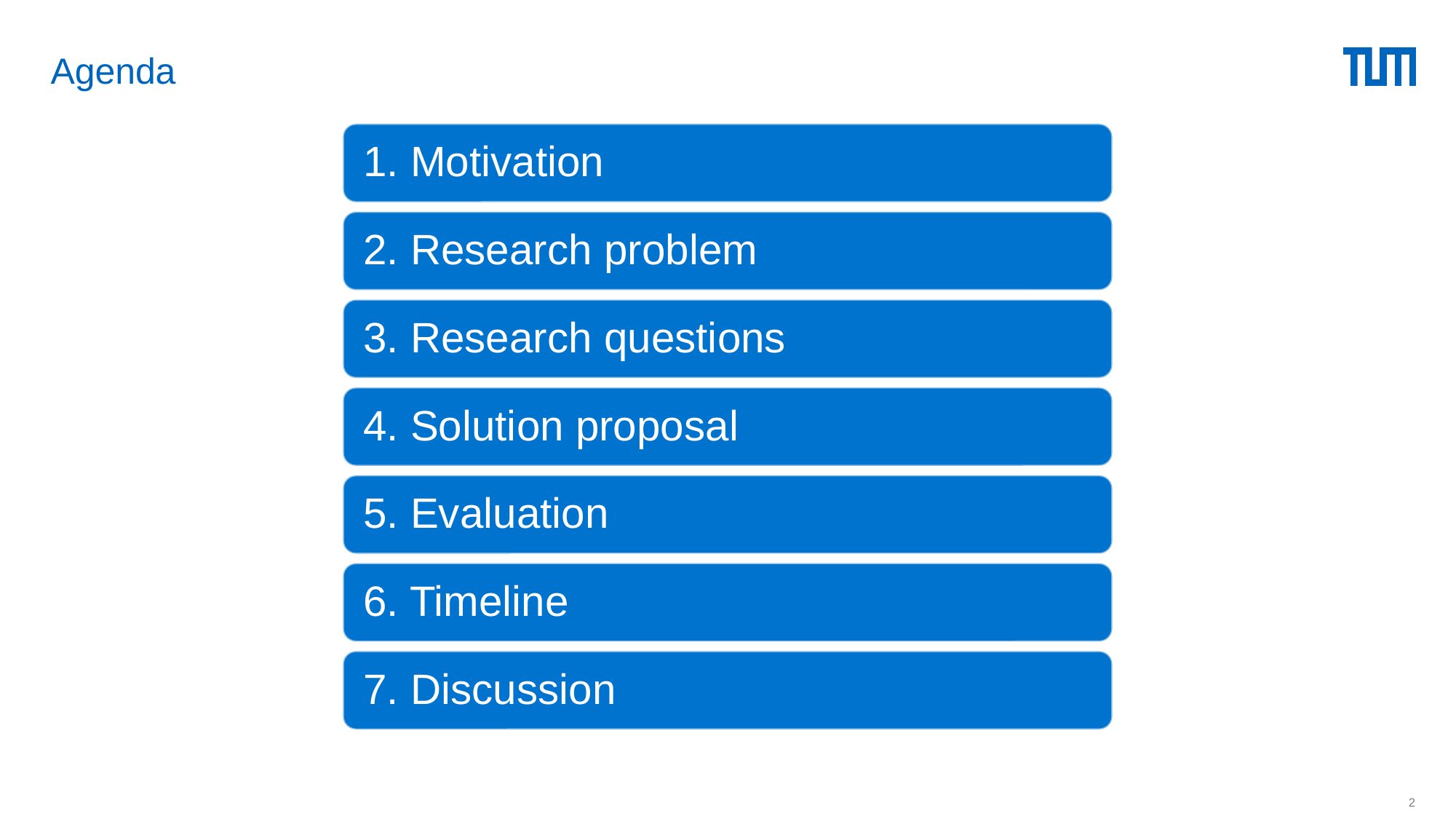

# Agenda
1. Motivation
2. Research problem
3. Research questions
4. Solution proposal
5. Evaluation
6. Timeline
7. Discussion
2